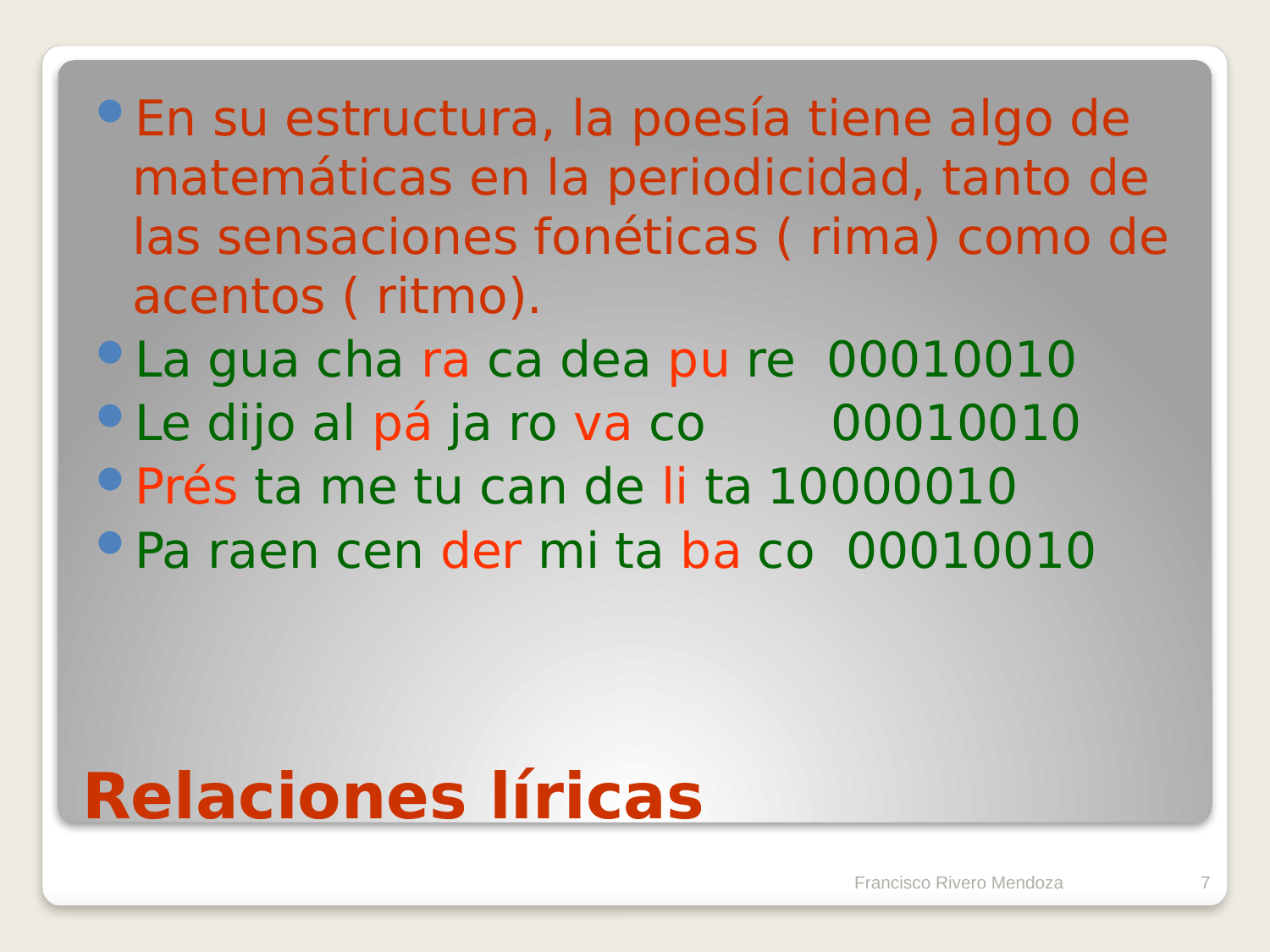

En su estructura, la poesía tiene algo de matemáticas en la periodicidad, tanto de las sensaciones fonéticas ( rima) como de acentos ( ritmo).
La gua cha ra ca dea pu re  00010010
Le dijo al pá ja ro va co        00010010
Prés ta me tu can de li ta	10000010
Pa raen cen der mi ta ba co  00010010
# Relaciones líricas
Francisco Rivero Mendoza
7